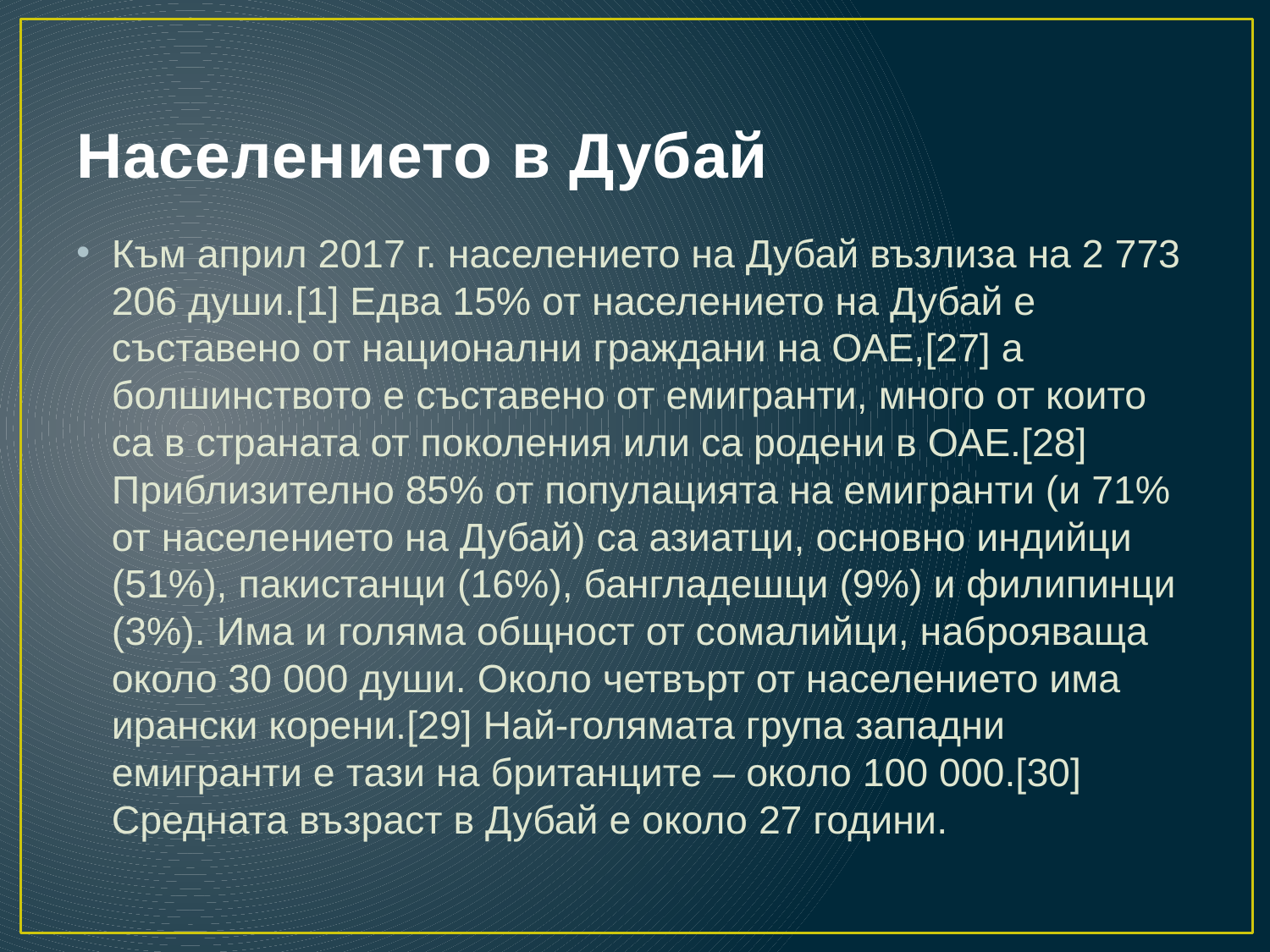

# Населението в Дубай
Към април 2017 г. населението на Дубай възлиза на 2 773 206 души.[1] Едва 15% от населението на Дубай е съставено от национални граждани на ОАЕ,[27] а болшинството е съставено от емигранти, много от които са в страната от поколения или са родени в ОАЕ.[28] Приблизително 85% от популацията на емигранти (и 71% от населението на Дубай) са азиатци, основно индийци (51%), пакистанци (16%), бангладешци (9%) и филипинци (3%). Има и голяма общност от сомалийци, наброяваща около 30 000 души. Около четвърт от населението има ирански корени.[29] Най-голямата група западни емигранти е тази на британците – около 100 000.[30] Средната възраст в Дубай е около 27 години.